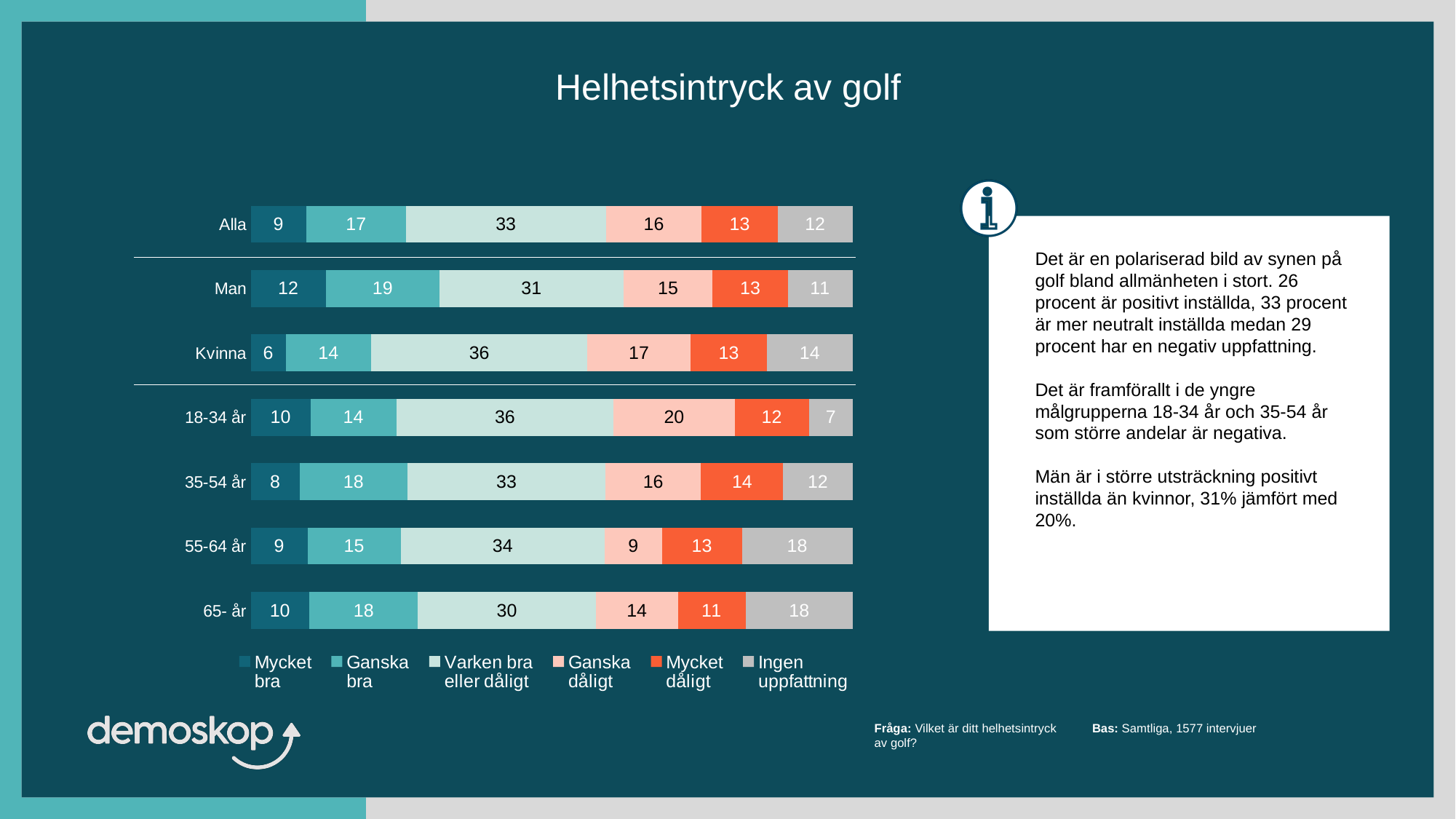

Helhetsintryck av golf

### Chart

| Category | Mycket
bra | Ganska
bra | Varken bra
eller dåligt | Ganska
dåligt | Mycket
dåligt | Ingen
uppfattning |
|---|---|---|---|---|---|---|
| Alla | 9.222119798491434 | 16.579516262506885 | 33.2195306584346 | 15.915090552724987 | 12.645326024732789 | 12.418416703109513 |
| Man | 12.470678032909985 | 18.900583880592418 | 30.596653341148546 | 14.760535102975275 | 12.563689971312975 | 10.707859671060616 |
| Kvinna | 5.860729427265013 | 14.17783102881279 | 35.93350834423415 | 17.109747163992388 | 12.729797542282506 | 14.188386493412963 |
| 18-34 år | 9.94384653619659 | 14.266786442046739 | 36.07680425719922 | 20.121556565926358 | 12.354674265559906 | 7.236331933071084 |
| 35-54 år | 8.136334796213983 | 17.918672274748435 | 32.88859097385167 | 15.891483030234745 | 13.656669914022654 | 11.508249010928505 |
| 55-64 år | 9.454189169470085 | 15.486338126850615 | 33.8741357841555 | 9.489595266907159 | 13.32324364725859 | 18.37249800535801 |
| 65- år | 9.785399886178817 | 18.016711254180343 | 29.55182302365531 | 13.613072835974686 | 11.30571034128279 | 17.727282658728 |
Det är en polariserad bild av synen på golf bland allmänheten i stort. 26 procent är positivt inställda, 33 procent är mer neutralt inställda medan 29 procent har en negativ uppfattning.

Det är framförallt i de yngre målgrupperna 18-34 år och 35-54 år som större andelar är negativa.

Män är i större utsträckning positivt inställda än kvinnor, 31% jämfört med 20%.

Fråga: Vilket är ditt helhetsintryck av golf?
Bas: Samtliga, 1577 intervjuer